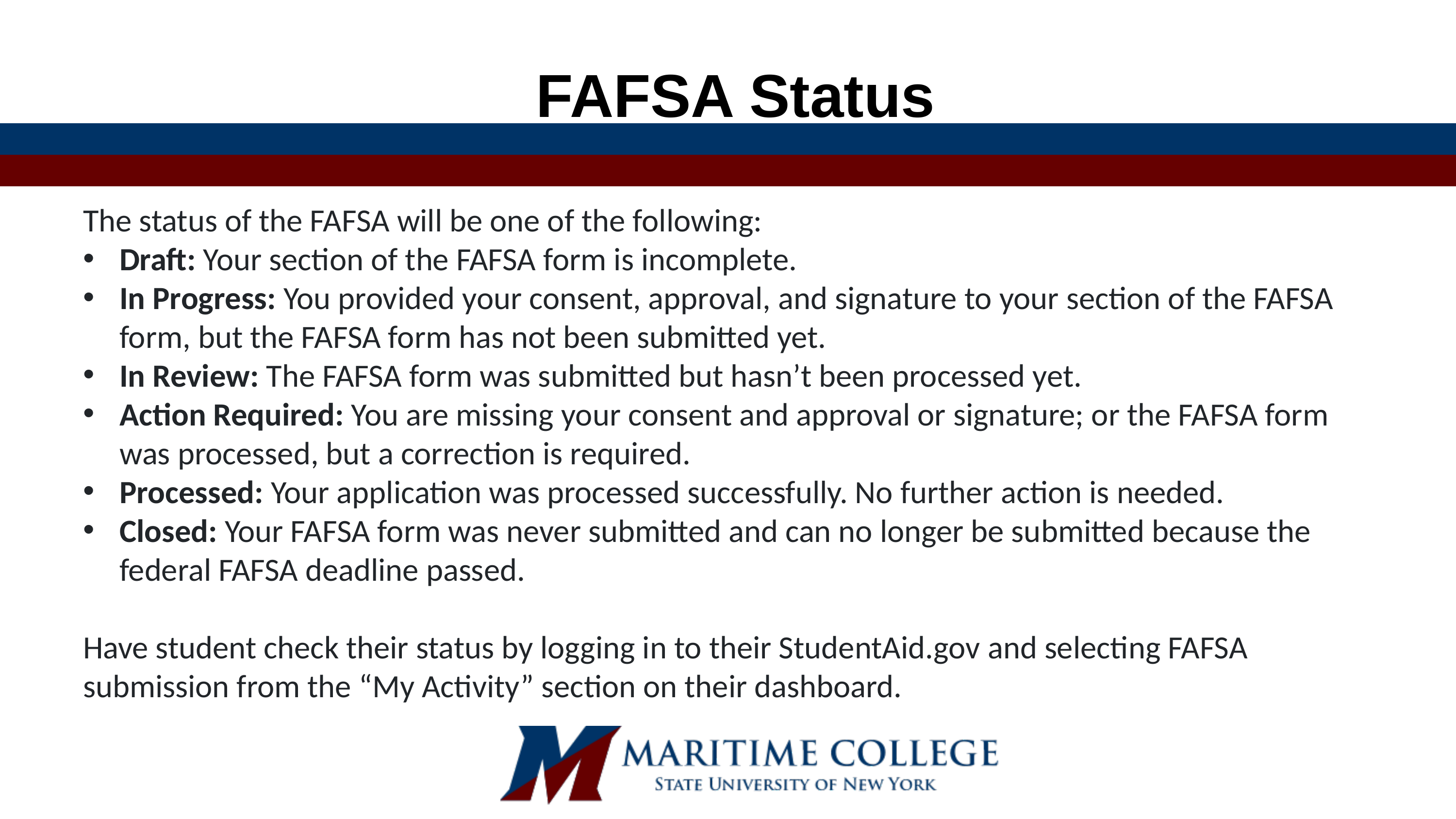

FAFSA Status

The status of the FAFSA will be one of the following:
Draft: Your section of the FAFSA form is incomplete.
In Progress: You provided your consent, approval, and signature to your section of the FAFSA form, but the FAFSA form has not been submitted yet.
In Review: The FAFSA form was submitted but hasn’t been processed yet.
Action Required: You are missing your consent and approval or signature; or the FAFSA form was processed, but a correction is required.
Processed: Your application was processed successfully. No further action is needed.
Closed: Your FAFSA form was never submitted and can no longer be submitted because the federal FAFSA deadline passed.

Have student check their status by logging in to their StudentAid.gov and selecting FAFSA submission from the “My Activity” section on their dashboard.